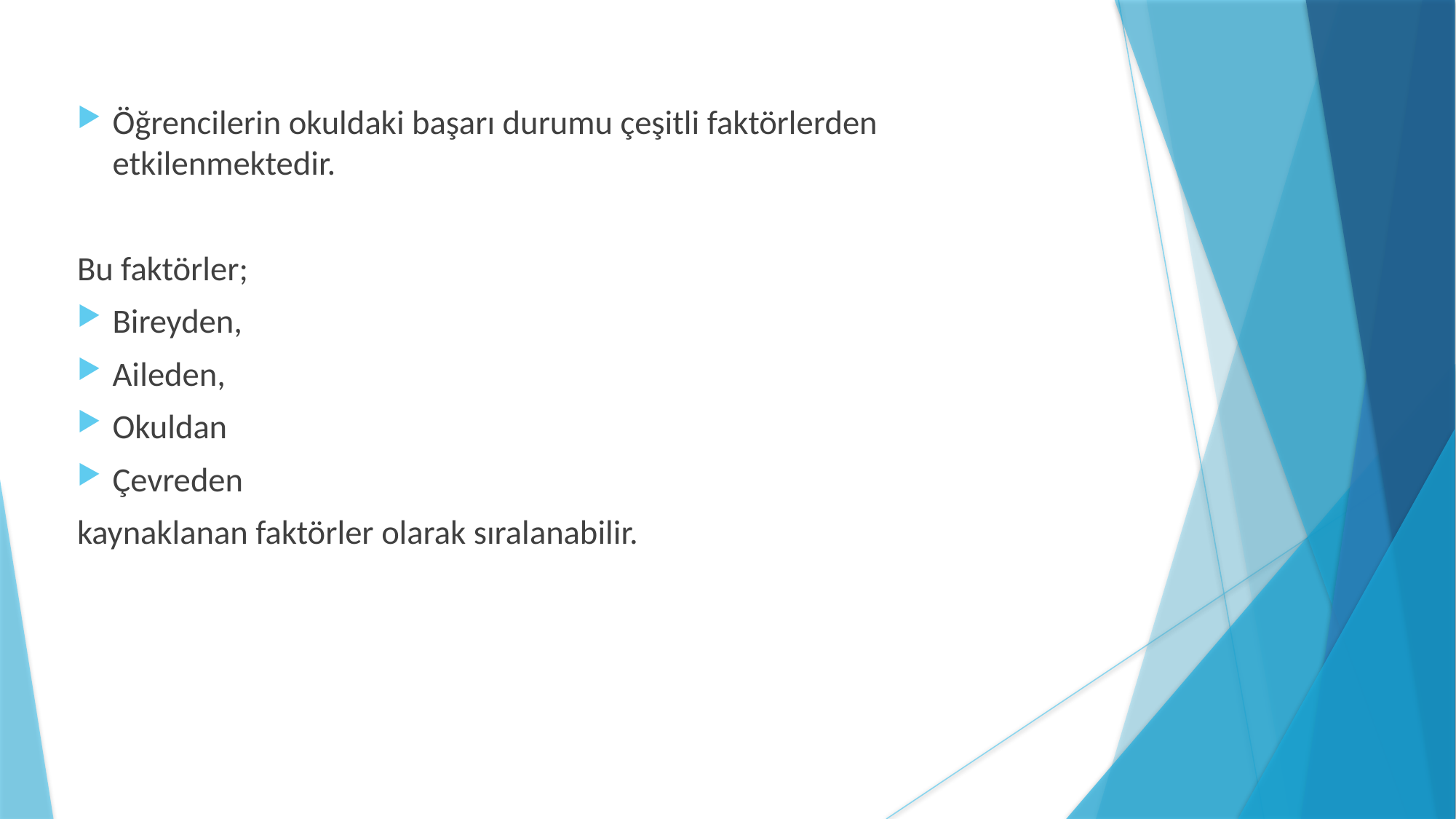

Öğrencilerin okuldaki başarı durumu çeşitli faktörlerden etkilenmektedir.

Bu faktörler;
Bireyden,
Aileden,
Okuldan
Çevreden
kaynaklanan faktörler olarak sıralanabilir.